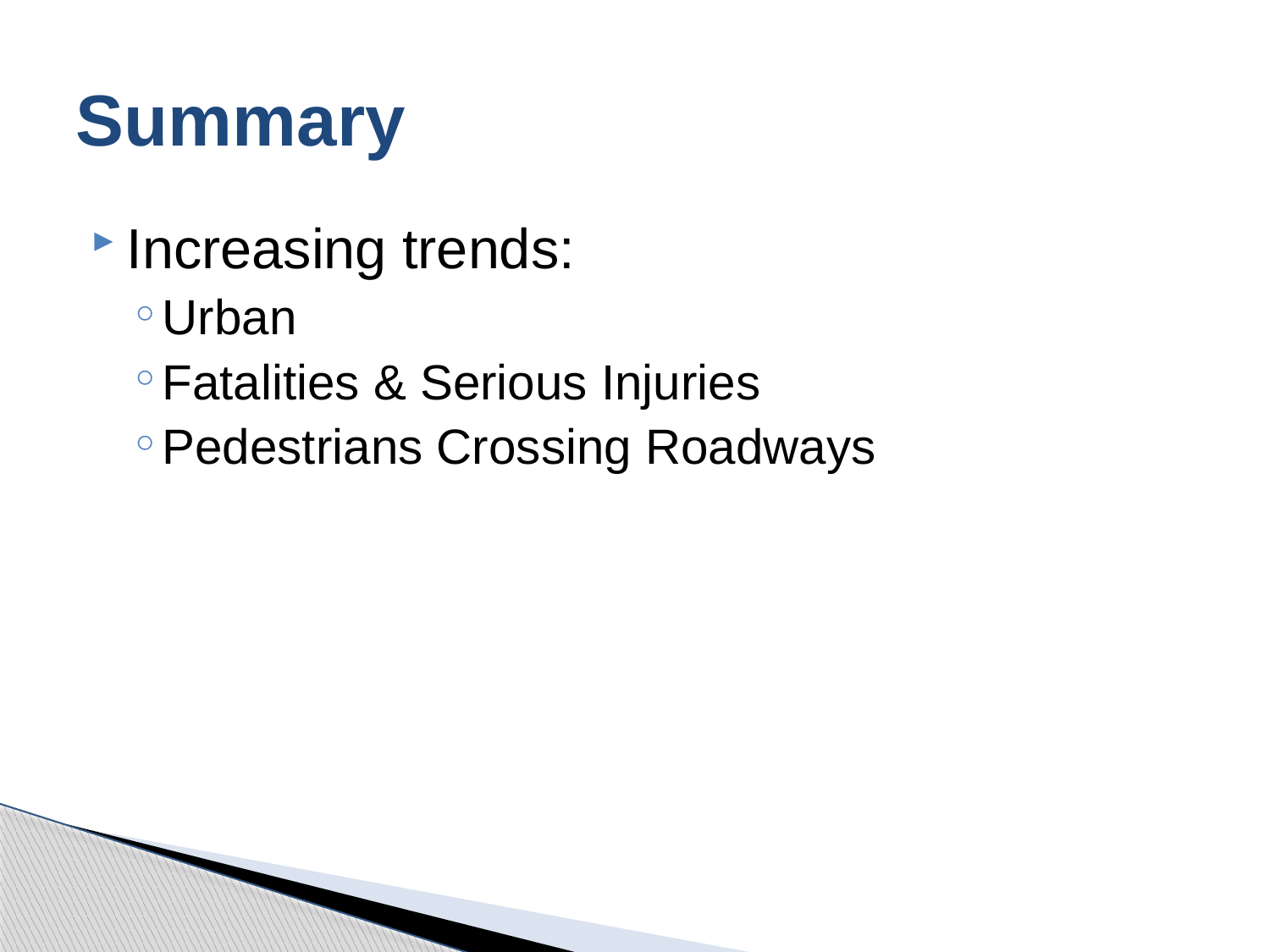

# Summary
Increasing trends:
Urban
Fatalities & Serious Injuries
Pedestrians Crossing Roadways